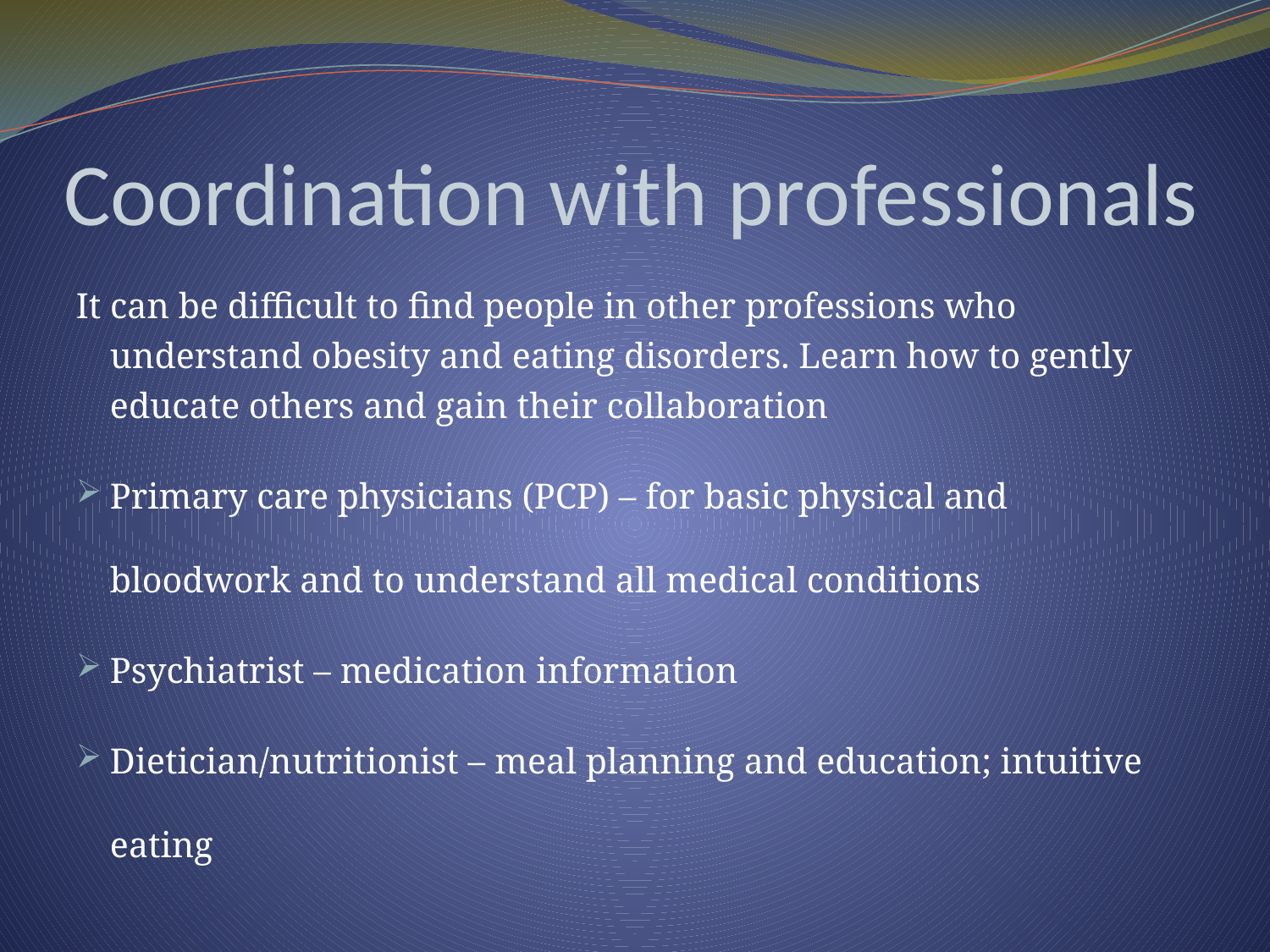

# Coordination with professionals
It can be difficult to find people in other professions who understand obesity and eating disorders. Learn how to gently educate others and gain their collaboration
Primary care physicians (PCP) – for basic physical and bloodwork and to understand all medical conditions
Psychiatrist – medication information
Dietician/nutritionist – meal planning and education; intuitive eating